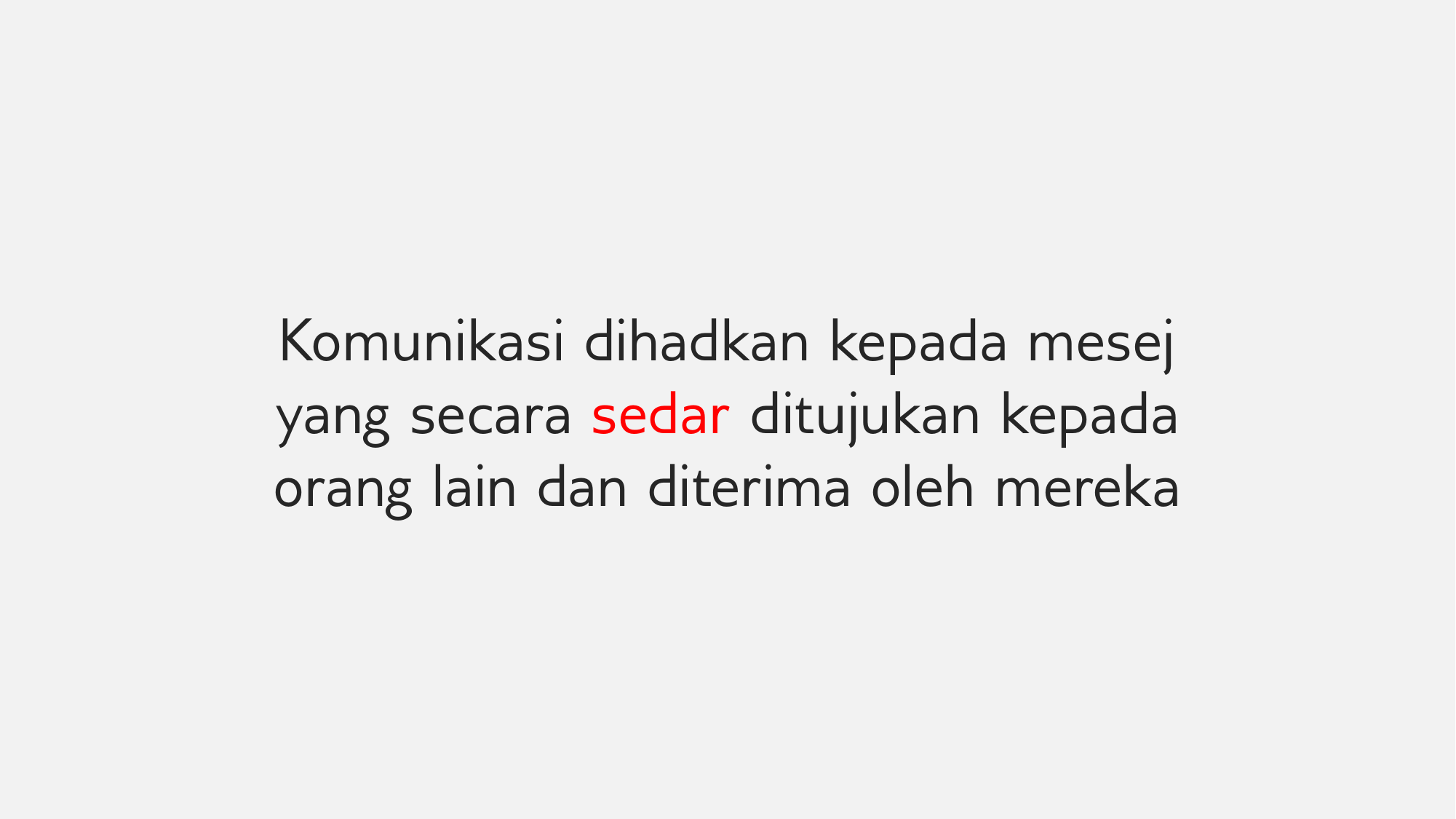

Komunikasi dihadkan kepada mesej yang secara sedar ditujukan kepada orang lain dan diterima oleh mereka